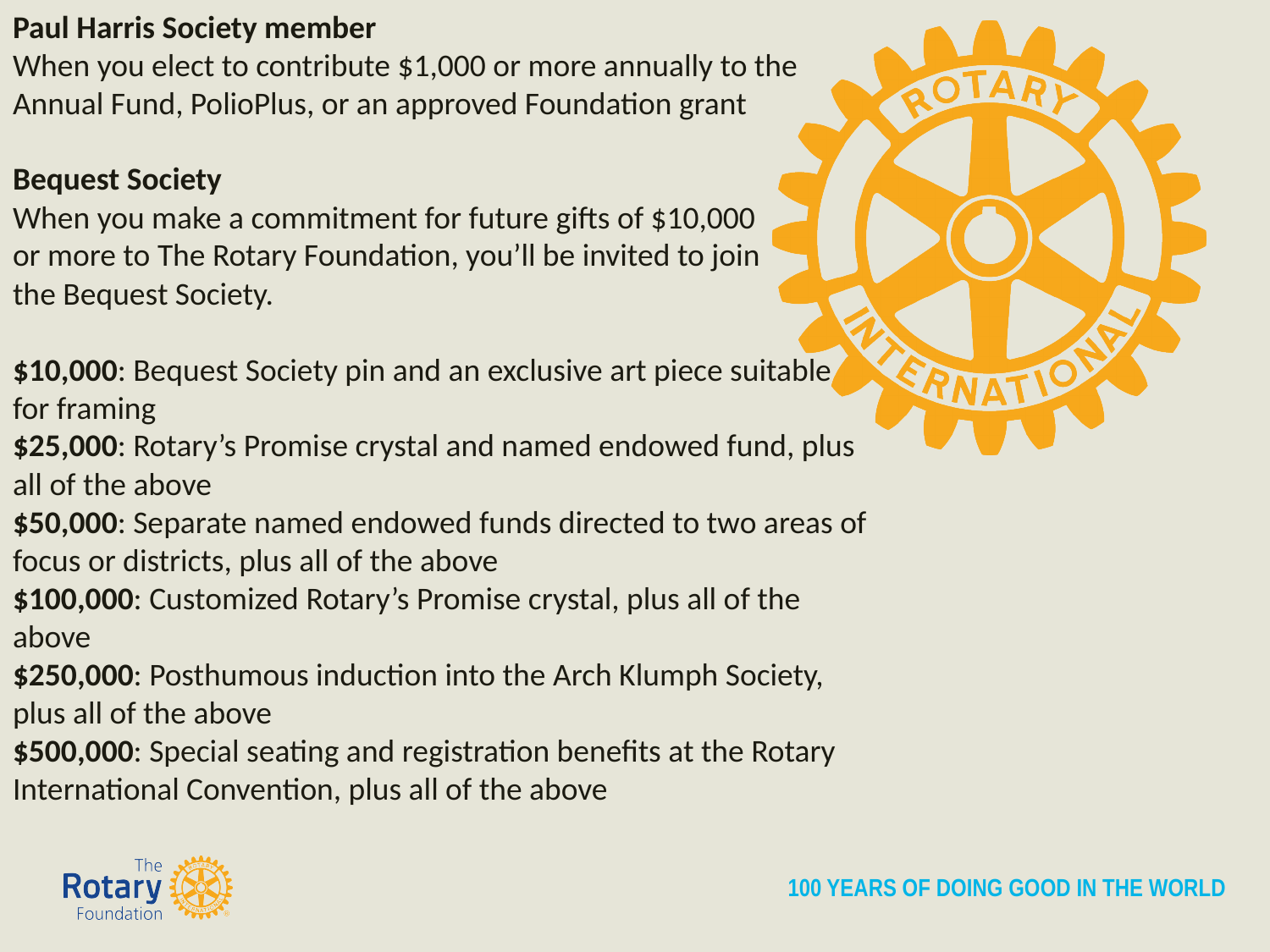

# Paul Harris Society member When you elect to contribute $1,000 or more annually to the Annual Fund, PolioPlus, or an approved Foundation grant Bequest Society When you make a commitment for future gifts of $10,000 or more to The Rotary Foundation, you’ll be invited to join the Bequest Society. $10,000: Bequest Society pin and an exclusive art piece suitable for framing $25,000: Rotary’s Promise crystal and named endowed fund, plus all of the above $50,000: Separate named endowed funds directed to two areas of focus or districts, plus all of the above $100,000: Customized Rotary’s Promise crystal, plus all of the above $250,000: Posthumous induction into the Arch Klumph Society, plus all of the above $500,000: Special seating and registration benefits at the Rotary International Convention, plus all of the above
100 YEARS OF DOING GOOD IN THE WORLD